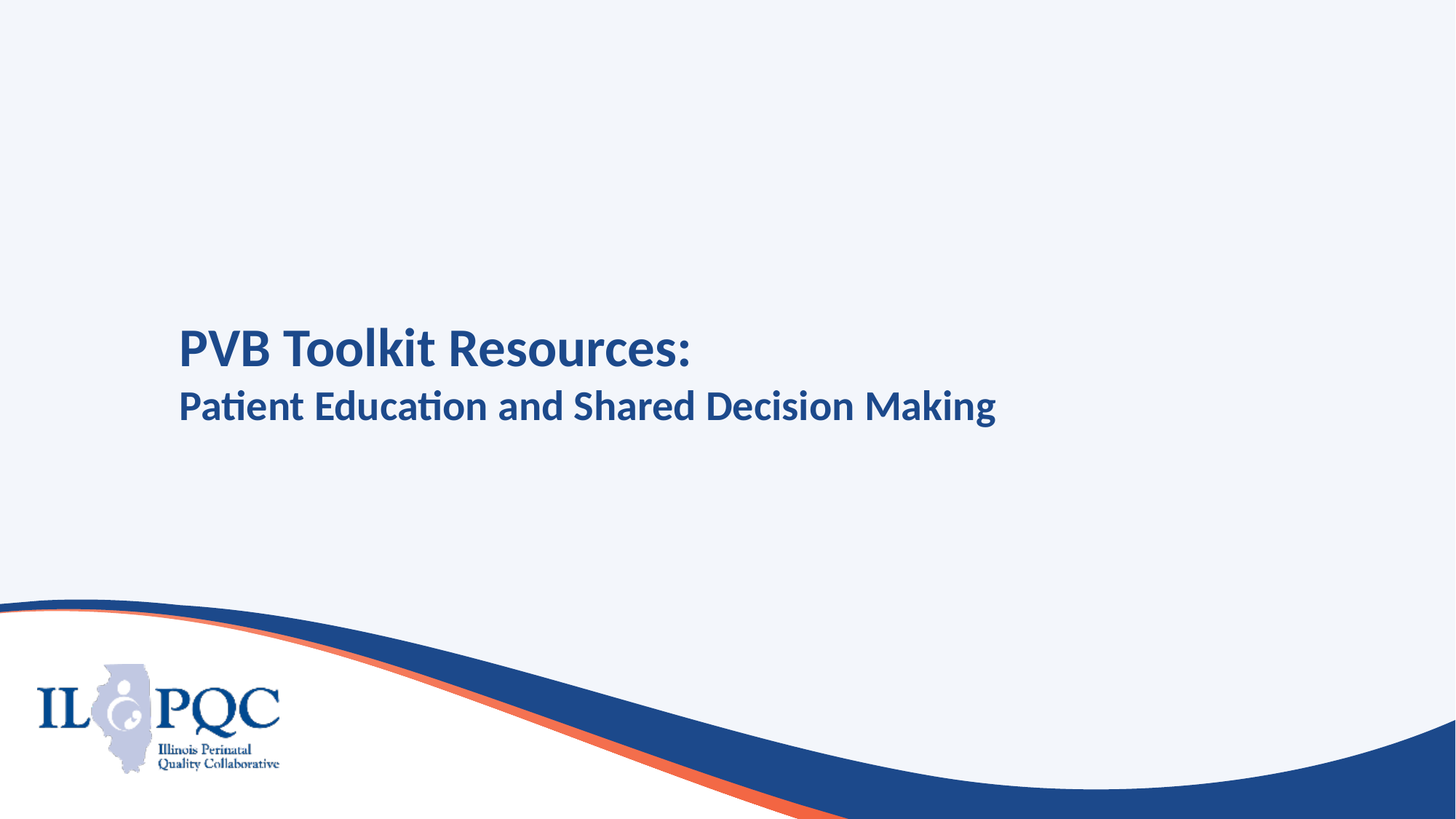

# PVB Toolkit Resources: Patient Education and Shared Decision Making